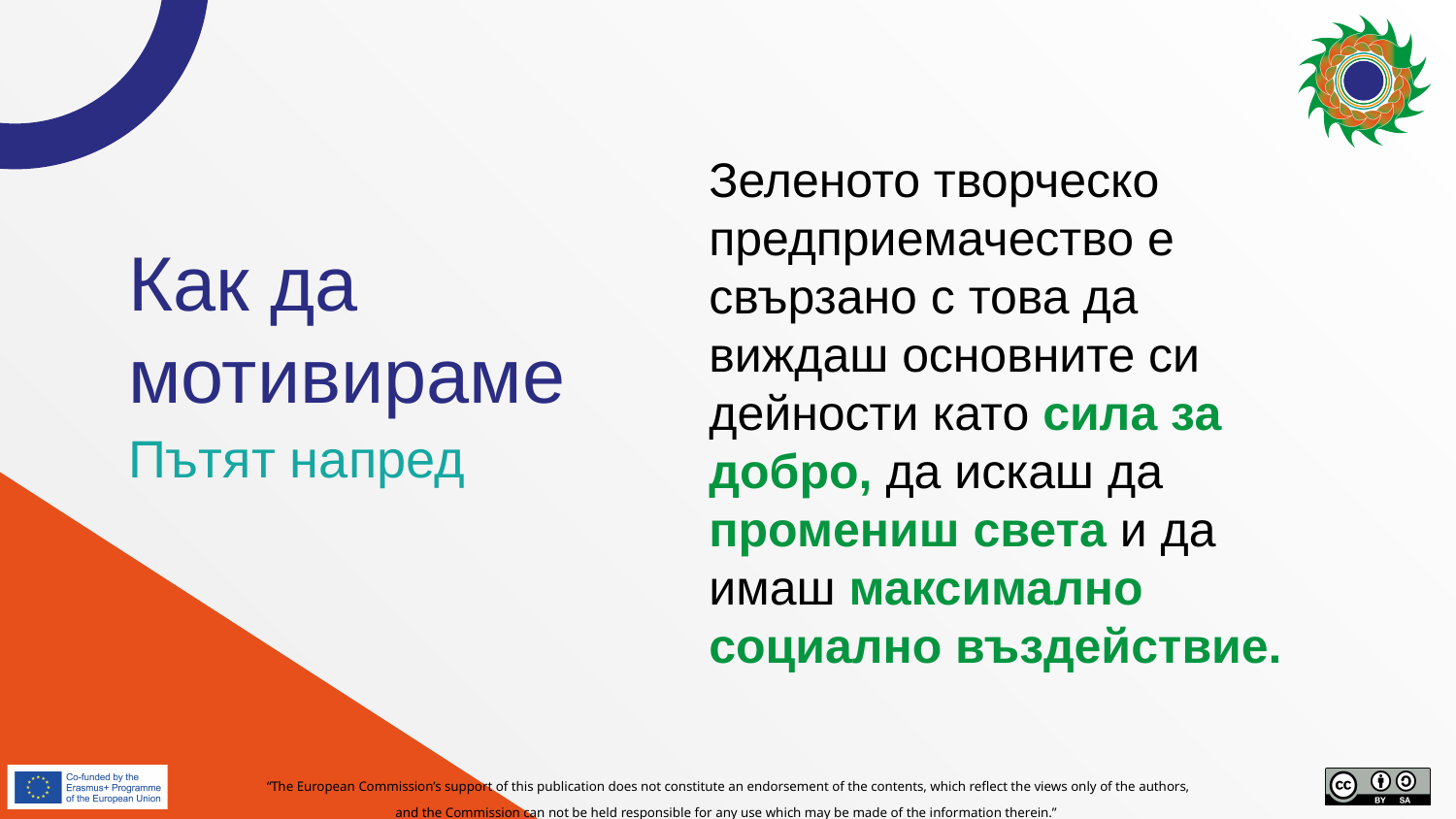

Зеленото творческо предприемачество е свързано с това да виждаш основните си дейности като сила за добро, да искаш да промениш света и да имаш максимално социално въздействие.
# Как да мотивираме
Пътят напред